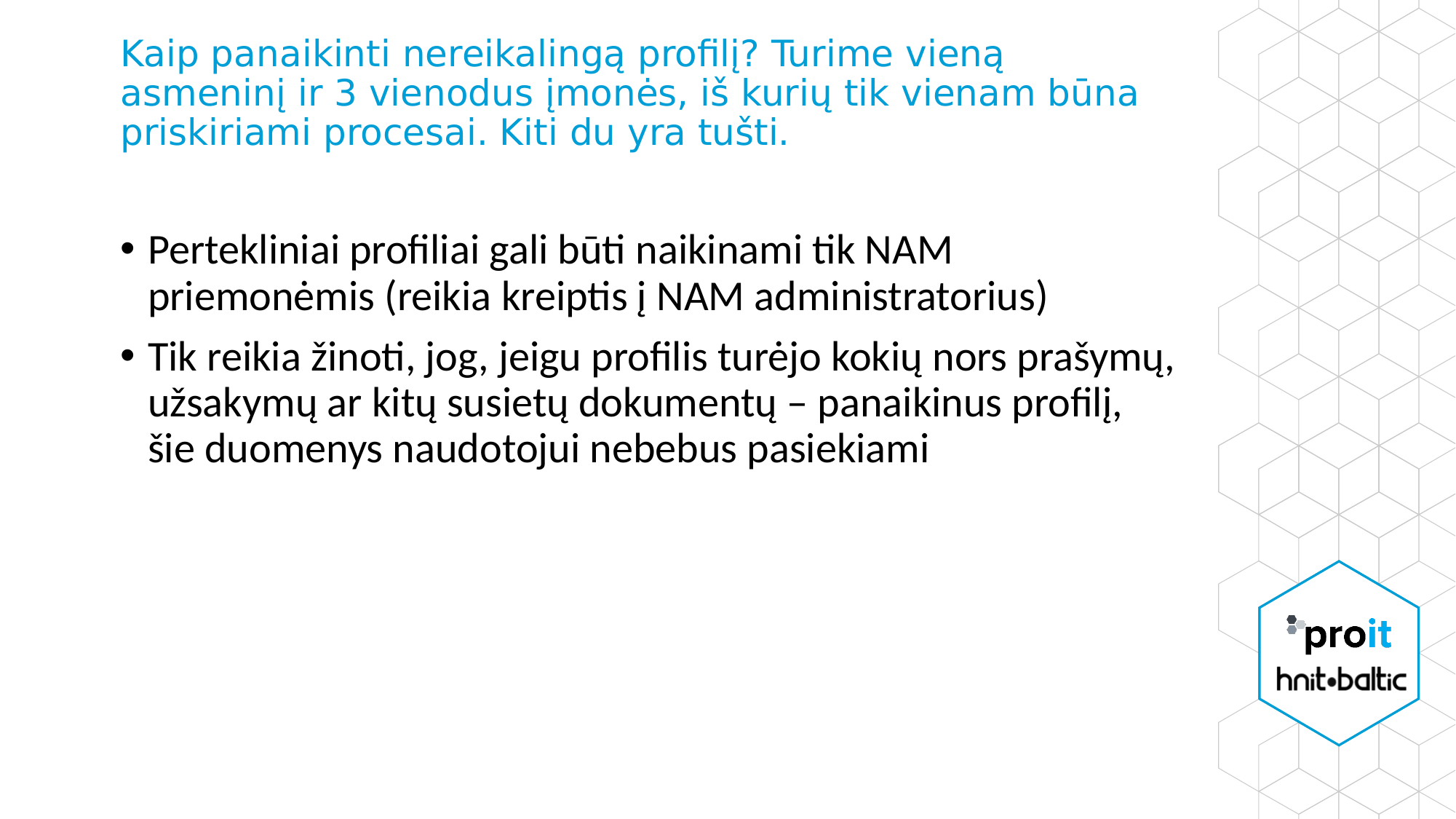

# Kaip panaikinti nereikalingą profilį? Turime vieną asmeninį ir 3 vienodus įmonės, iš kurių tik vienam būna priskiriami procesai. Kiti du yra tušti.
Pertekliniai profiliai gali būti naikinami tik NAM priemonėmis (reikia kreiptis į NAM administratorius)
Tik reikia žinoti, jog, jeigu profilis turėjo kokių nors prašymų, užsakymų ar kitų susietų dokumentų – panaikinus profilį, šie duomenys naudotojui nebebus pasiekiami